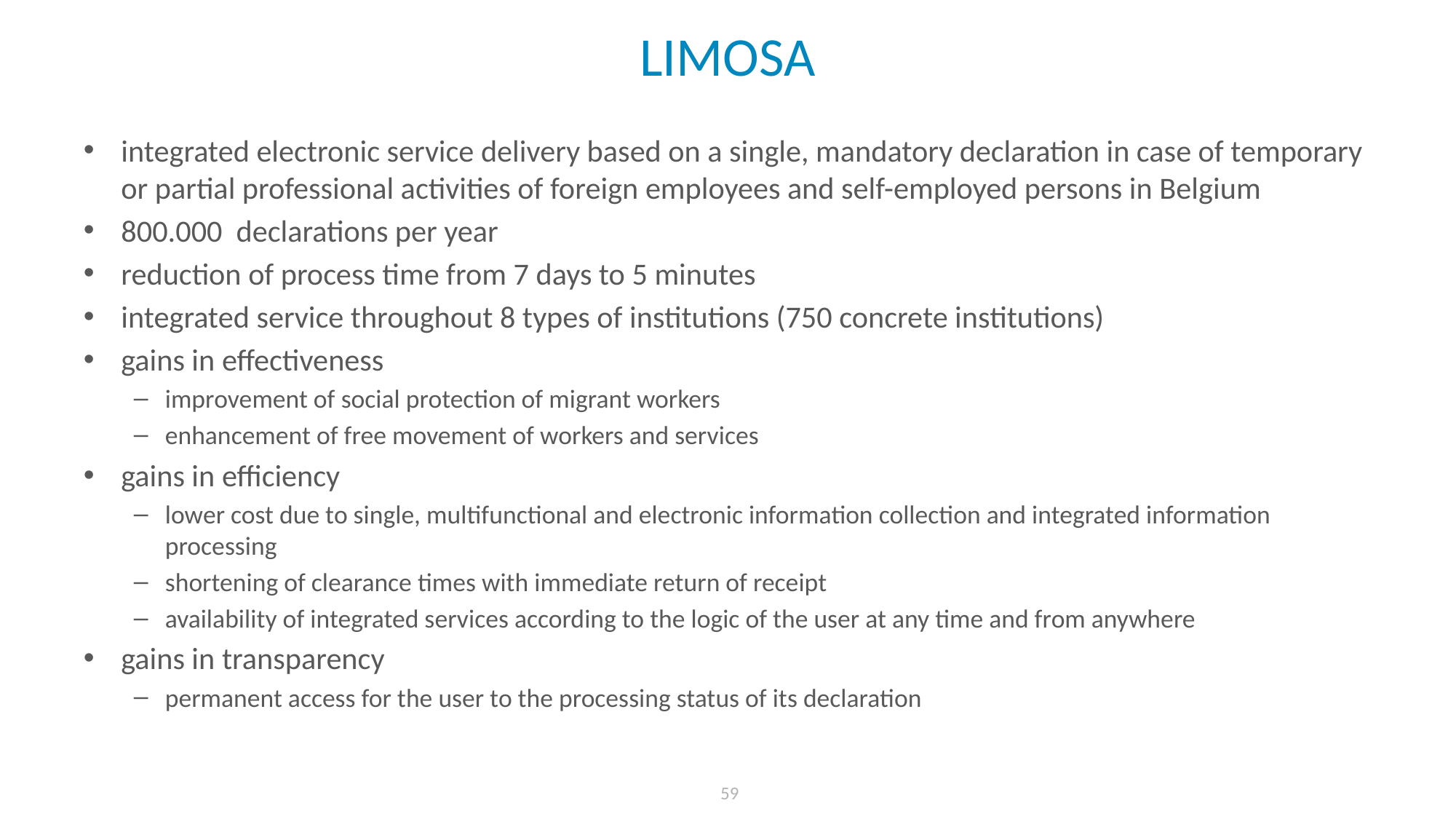

# LIMOSA
integrated electronic service delivery based on a single, mandatory declaration in case of temporary or partial professional activities of foreign employees and self-employed persons in Belgium
800.000  declarations per year
reduction of process time from 7 days to 5 minutes
integrated service throughout 8 types of institutions (750 concrete institutions)
gains in effectiveness
improvement of social protection of migrant workers
enhancement of free movement of workers and services
gains in efficiency
lower cost due to single, multifunctional and electronic information collection and integrated information processing
shortening of clearance times with immediate return of receipt
availability of integrated services according to the logic of the user at any time and from anywhere
gains in transparency
permanent access for the user to the processing status of its declaration

 59